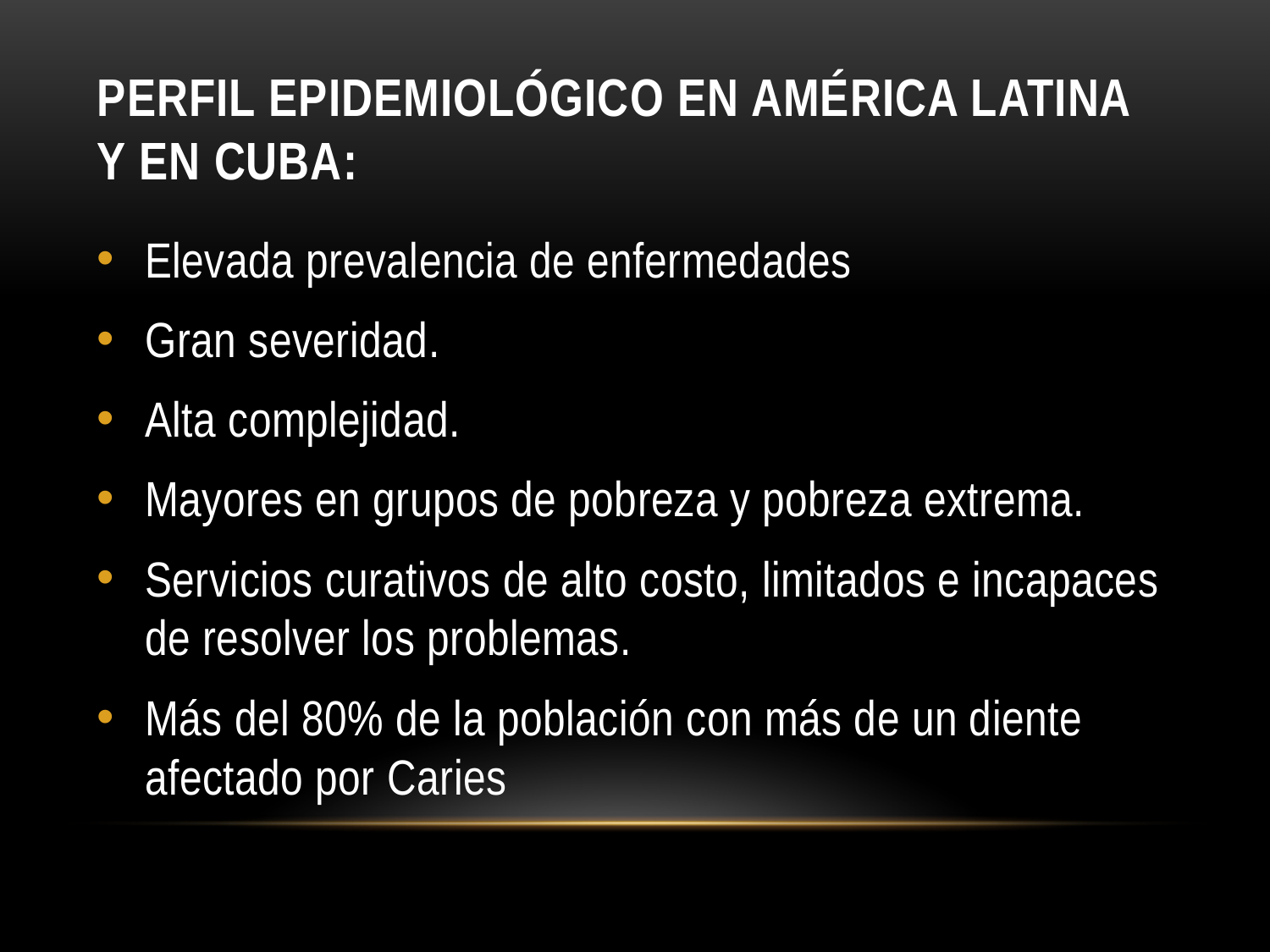

# Perfil Epidemiológico en América Latina y en Cuba:
Elevada prevalencia de enfermedades
Gran severidad.
Alta complejidad.
Mayores en grupos de pobreza y pobreza extrema.
Servicios curativos de alto costo, limitados e incapaces de resolver los problemas.
Más del 80% de la población con más de un diente afectado por Caries